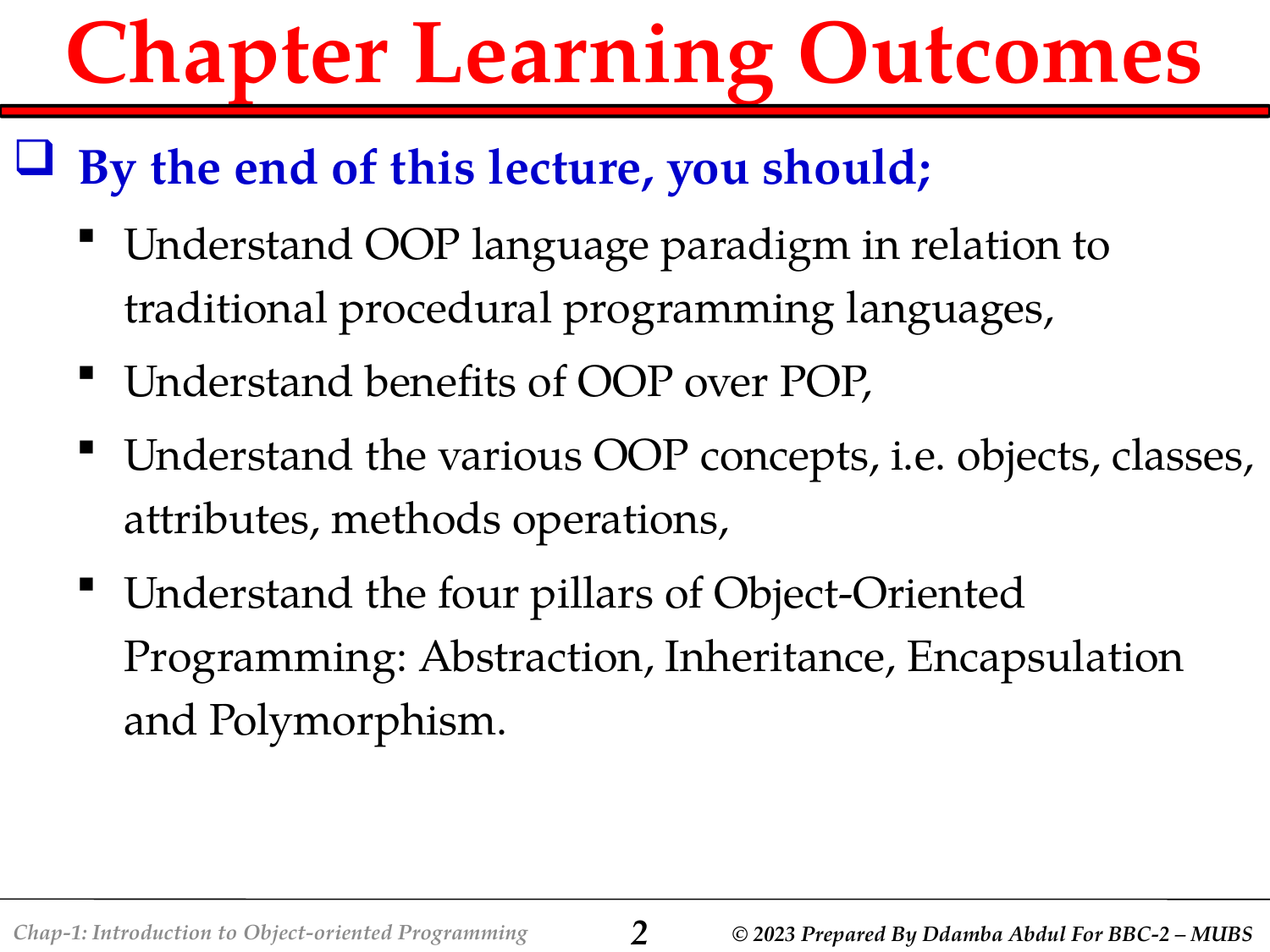

# Chapter Learning Outcomes

By the end of this lecture, you should;
Understand OOP language paradigm in relation to traditional procedural programming languages,
Understand benefits of OOP over POP,
Understand the various OOP concepts, i.e. objects, classes, attributes, methods operations,
Understand the four pillars of Object-Oriented Programming: Abstraction, Inheritance, Encapsulation and Polymorphism.
2
© 2023 Prepared By Ddamba Abdul For BBC-2 – MUBS
Chap-1: Introduction to Object-oriented Programming